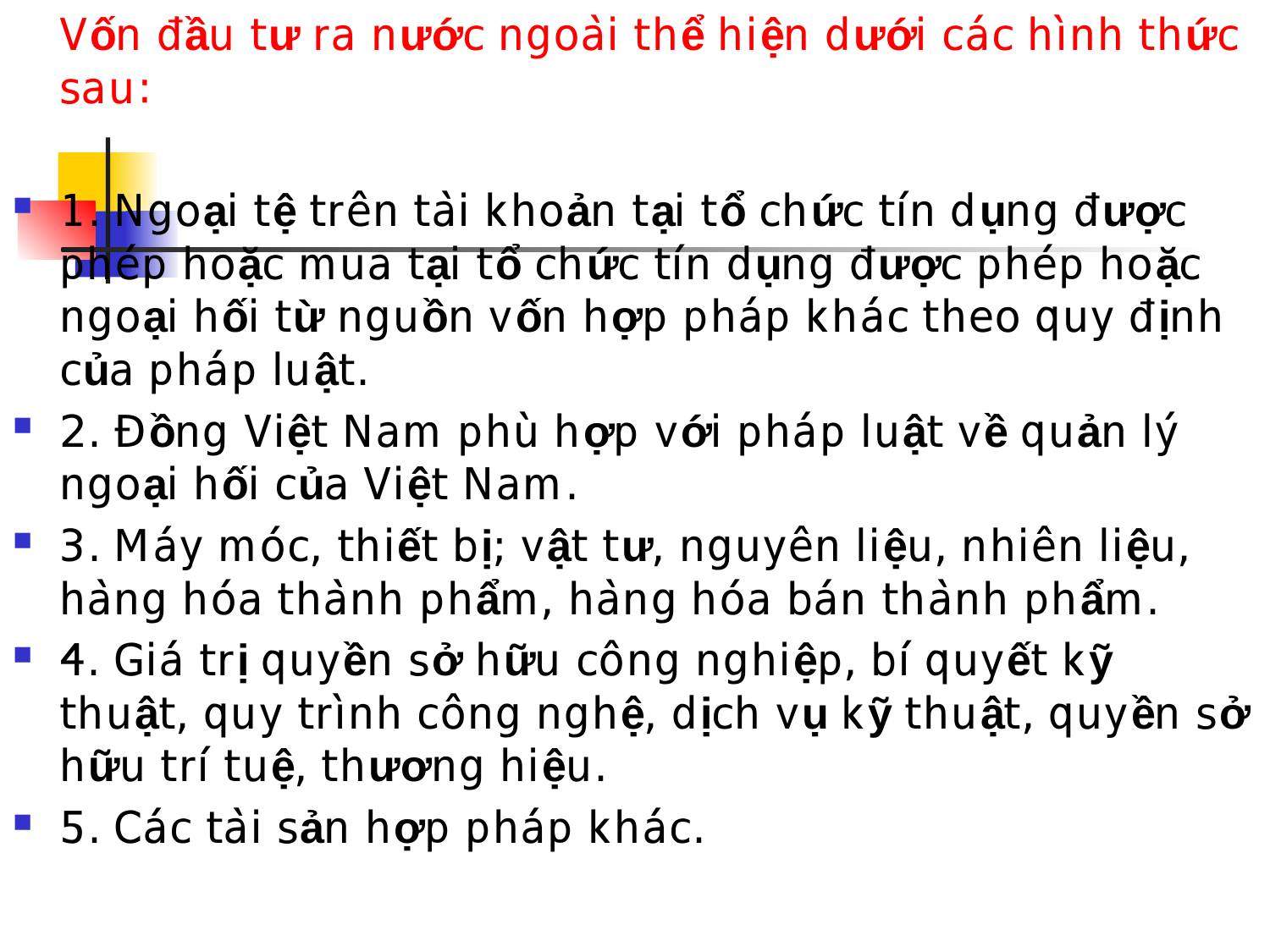

Vốn đầu tư ra nước ngoài thể hiện dưới các hình thức sau:

1. Ngoại tệ trên tài khoản tại tổ chức tín dụng được phép hoặc mua tại tổ chức tín dụng được phép hoặc ngoại hối từ nguồn vốn hợp pháp khác theo quy định của pháp luật.
2. Đồng Việt Nam phù hợp với pháp luật về quản lý ngoại hối của Việt Nam.
3. Máy móc, thiết bị; vật tư, nguyên liệu, nhiên liệu, hàng hóa thành phẩm, hàng hóa bán thành phẩm.
4. Giá trị quyền sở hữu công nghiệp, bí quyết kỹ thuật, quy trình công nghệ, dịch vụ kỹ thuật, quyền sở hữu trí tuệ, thương hiệu.
5. Các tài sản hợp pháp khác.

#